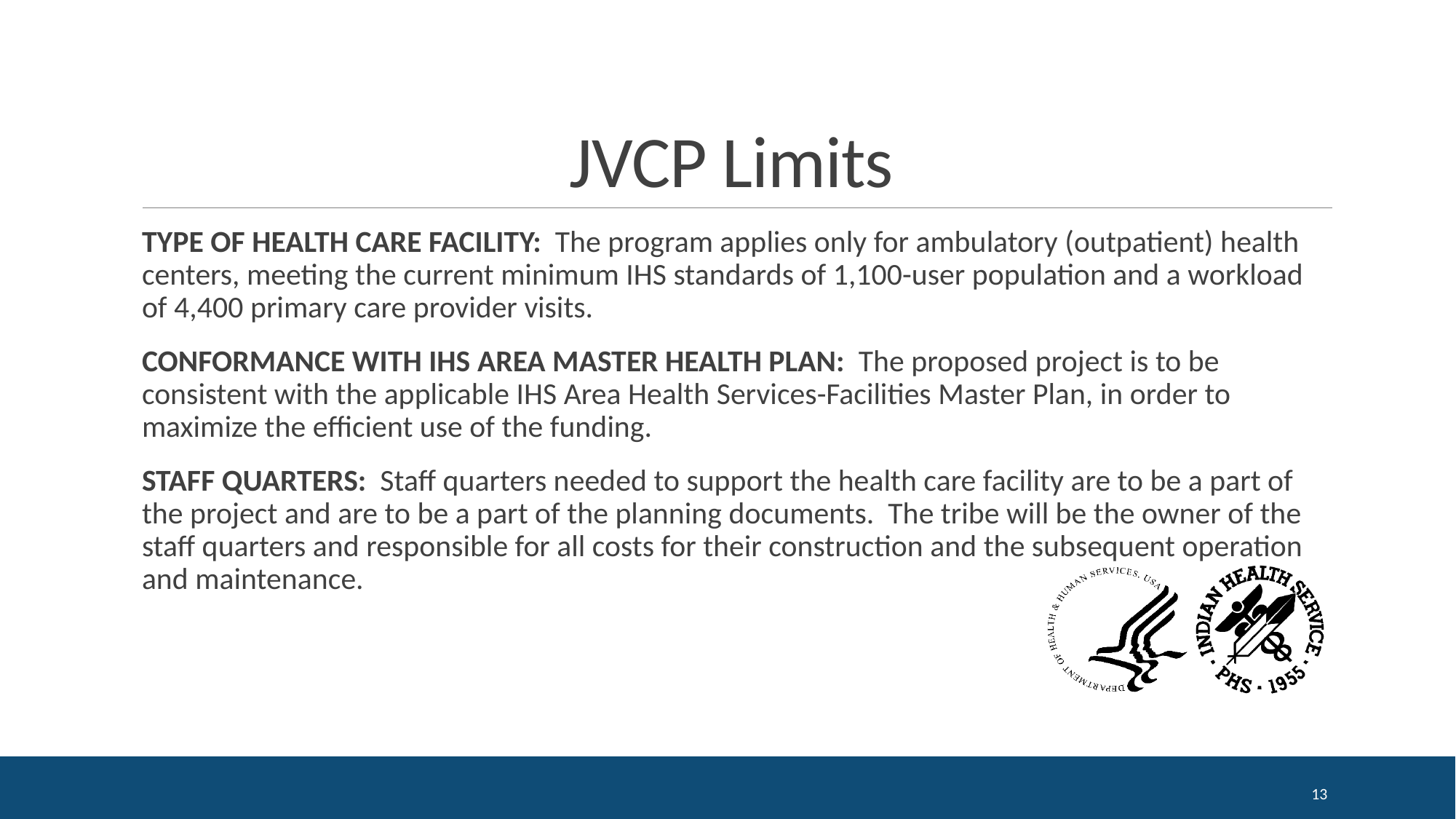

# JVCP Limits
TYPE OF HEALTH CARE FACILITY:  The program applies only for ambulatory (outpatient) health centers, meeting the current minimum IHS standards of 1,100-user population and a workload of 4,400 primary care provider visits.
CONFORMANCE WITH IHS AREA MASTER HEALTH PLAN:  The proposed project is to be consistent with the applicable IHS Area Health Services-Facilities Master Plan, in order to maximize the efficient use of the funding.
STAFF QUARTERS:  Staff quarters needed to support the health care facility are to be a part of the project and are to be a part of the planning documents.  The tribe will be the owner of the staff quarters and responsible for all costs for their construction and the subsequent operation and maintenance.

13